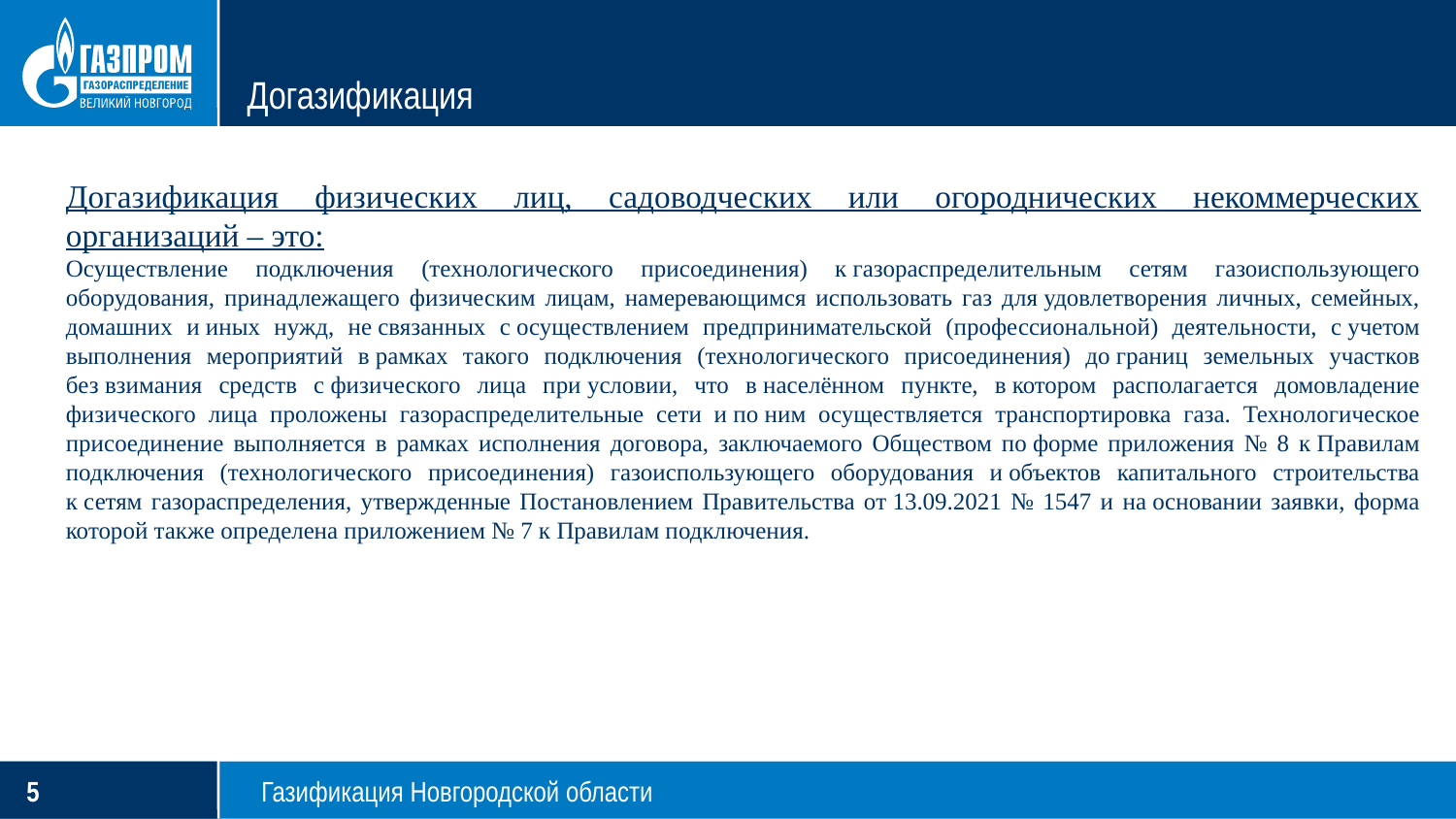

# Догазификация
Догазификация физических лиц, садоводческих или огороднических некоммерческих организаций – это:
Осуществление подключения (технологического присоединения) к газораспределительным сетям газоиспользующего оборудования, принадлежащего физическим лицам, намеревающимся использовать газ для удовлетворения личных, семейных, домашних и иных нужд, не связанных с осуществлением предпринимательской (профессиональной) деятельности, с учетом выполнения мероприятий в рамках такого подключения (технологического присоединения) до границ земельных участков без взимания средств с физического лица при условии, что в населённом пункте, в котором располагается домовладение физического лица проложены газораспределительные сети и по ним осуществляется транспортировка газа. Технологическое присоединение выполняется в рамках исполнения договора, заключаемого Обществом по форме приложения № 8 к Правилам подключения (технологического присоединения) газоиспользующего оборудования и объектов капитального строительства к сетям газораспределения, утвержденные Постановлением Правительства от 13.09.2021 № 1547 и на основании заявки, форма которой также определена приложением № 7 к Правилам подключения.
Газификация Новгородской области